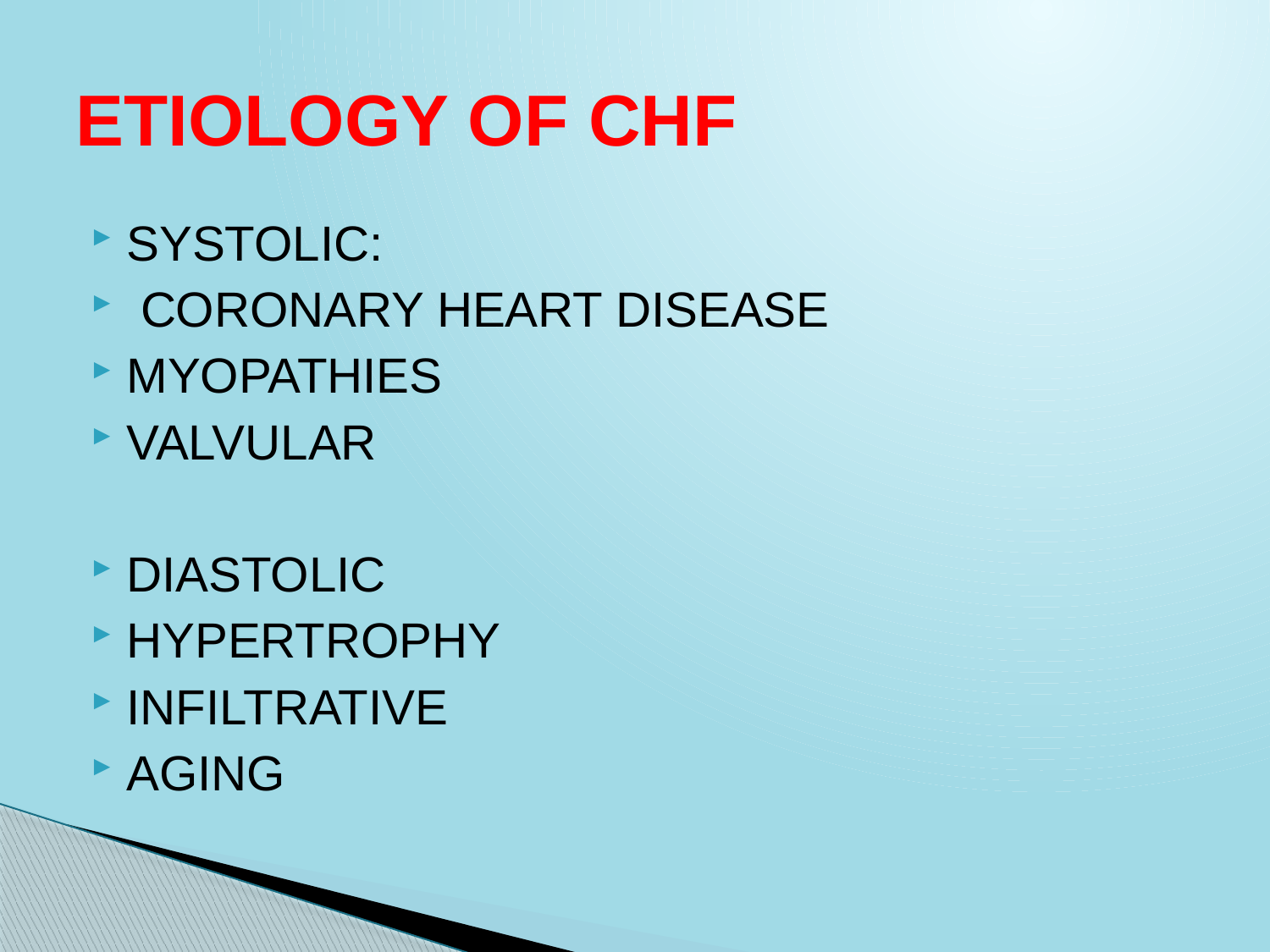

# ETIOLOGY OF CHF
SYSTOLIC:
 CORONARY HEART DISEASE
MYOPATHIES
VALVULAR

DIASTOLIC
HYPERTROPHY
INFILTRATIVE
AGING